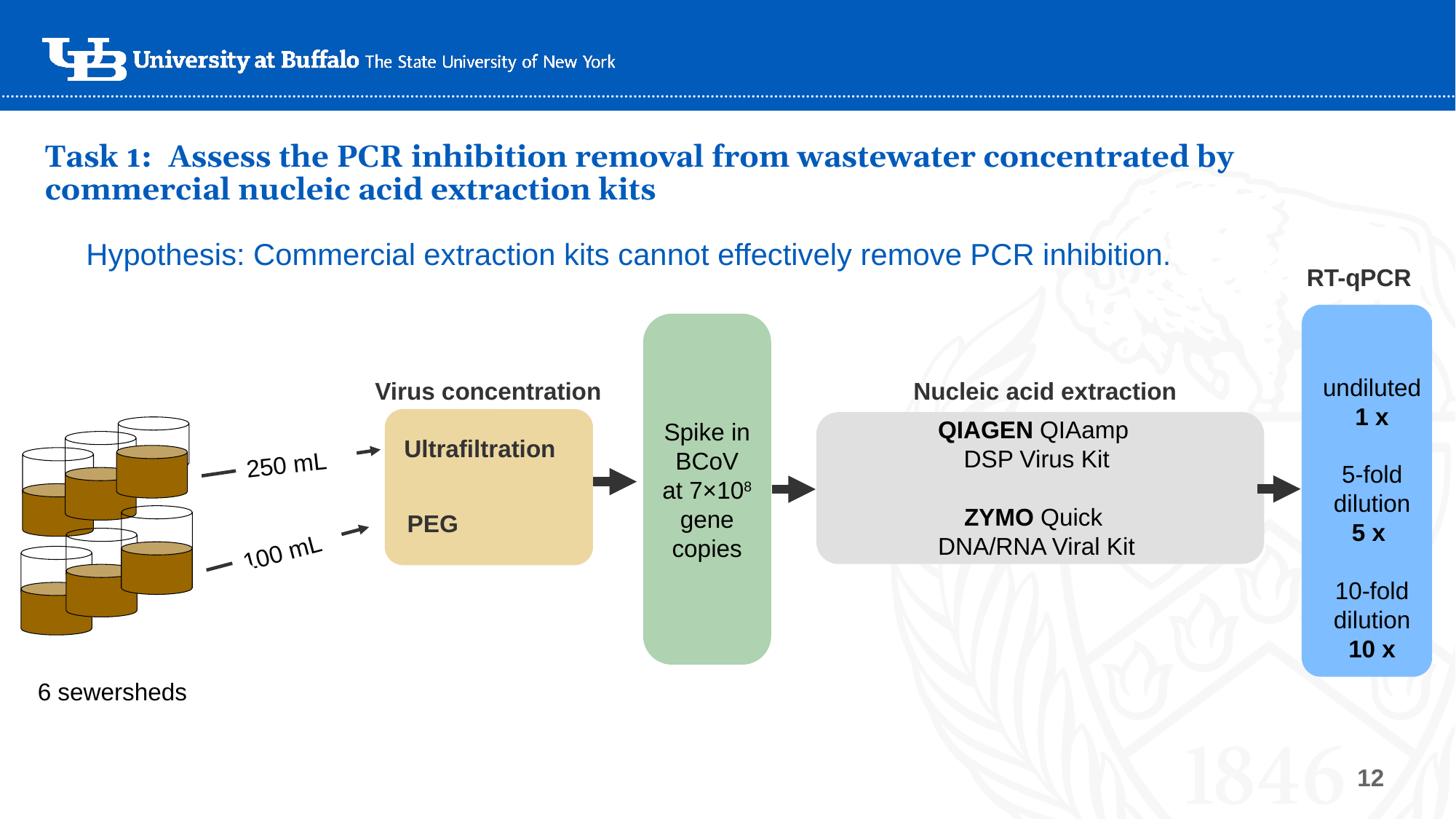

# Task 1:  Assess the PCR inhibition removal from wastewater concentrated by commercial nucleic acid extraction kits
Hypothesis: Commercial extraction kits cannot effectively remove PCR inhibition.
RT-qPCR

Spike in BCoV at 7×108 gene copies
undiluted
1 x

5-fold dilution
5 x

10-fold dilution
10 x
Virus concentration

Ultrafiltration
250 mL
100 mL

PEG

Nucleic acid extraction
QIAGEN QIAamp
DSP Virus Kit

ZYMO Quick
DNA/RNA Viral Kit

6 sewersheds
12